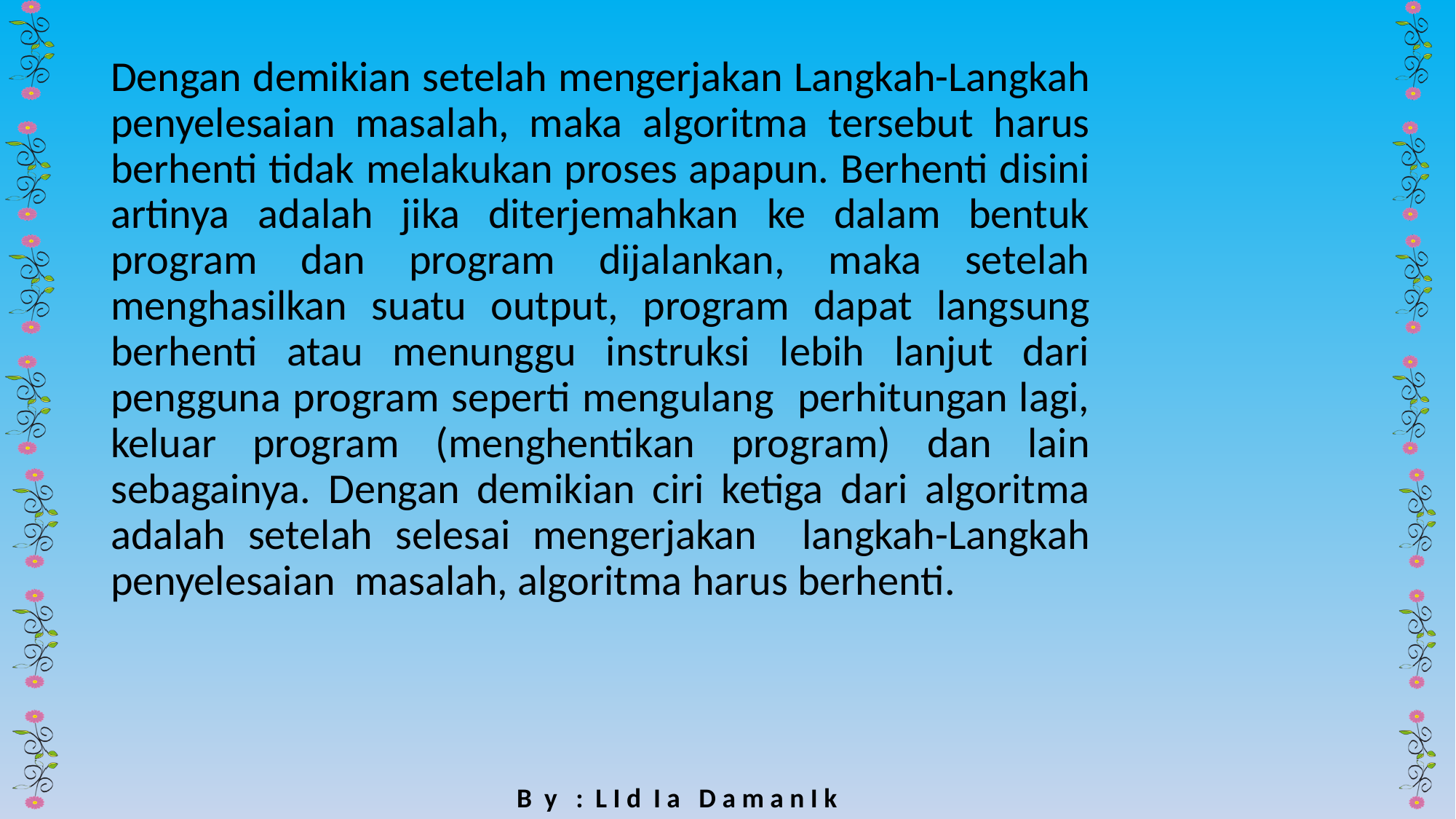

Dengan demikian setelah mengerjakan Langkah-Langkah penyelesaian masalah, maka algoritma tersebut harus berhenti tidak melakukan proses apapun. Berhenti disini artinya adalah jika diterjemahkan ke dalam bentuk program dan program dijalankan, maka setelah menghasilkan suatu output, program dapat langsung berhenti atau menunggu instruksi lebih lanjut dari pengguna program seperti mengulang  perhitungan lagi, keluar program (menghentikan program) dan lain sebagainya. Dengan demikian ciri ketiga dari algoritma adalah setelah selesai mengerjakan  langkah-Langkah penyelesaian  masalah, algoritma harus berhenti.